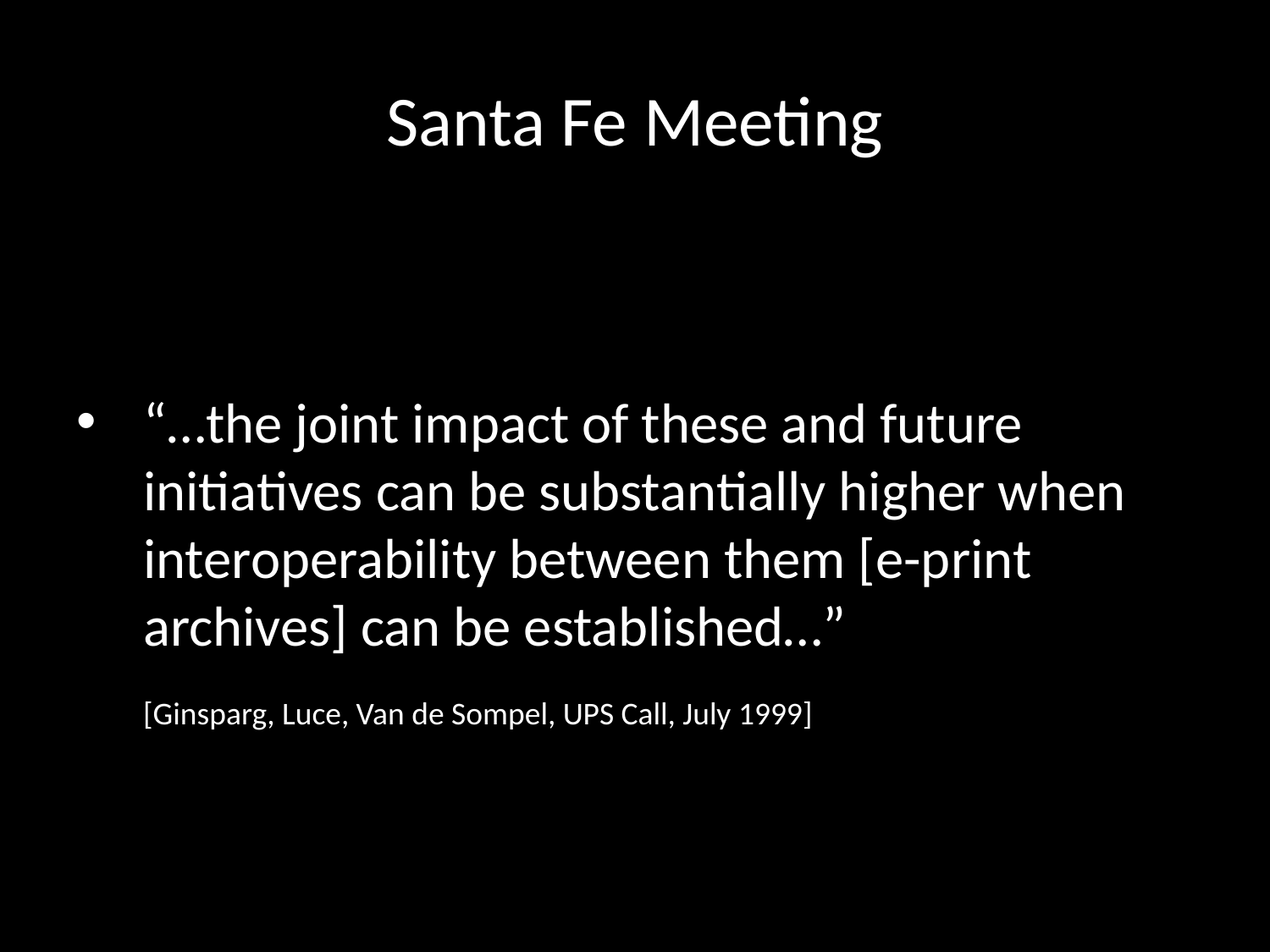

# Santa Fe Meeting

“…the joint impact of these and future initiatives can be substantially higher when interoperability between them [e-print archives] can be established…”
	[Ginsparg, Luce, Van de Sompel, UPS Call, July 1999]